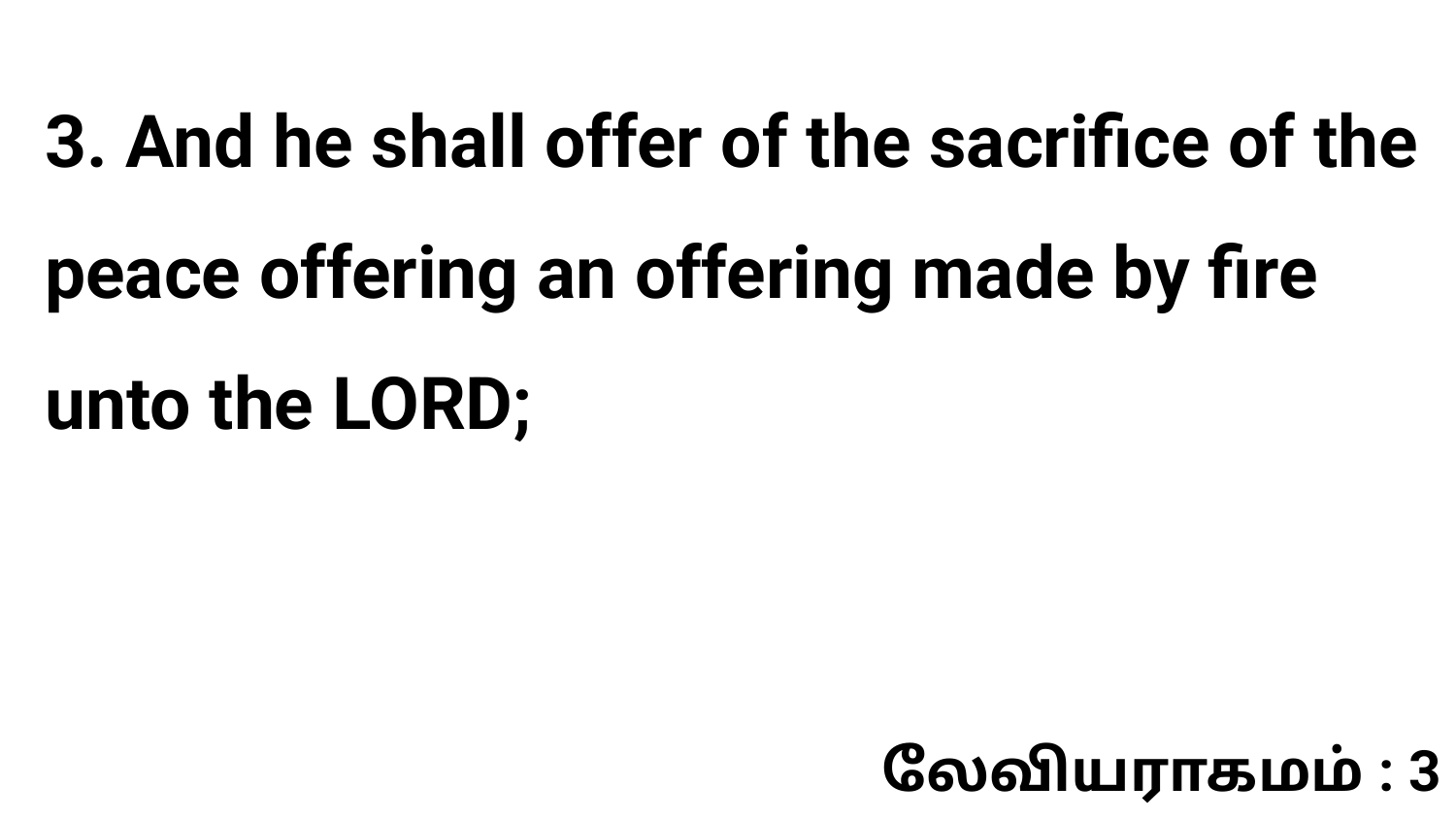

3. And he shall offer of the sacrifice of the peace offering an offering made by fire unto the LORD;
லேவியராகமம் : 3